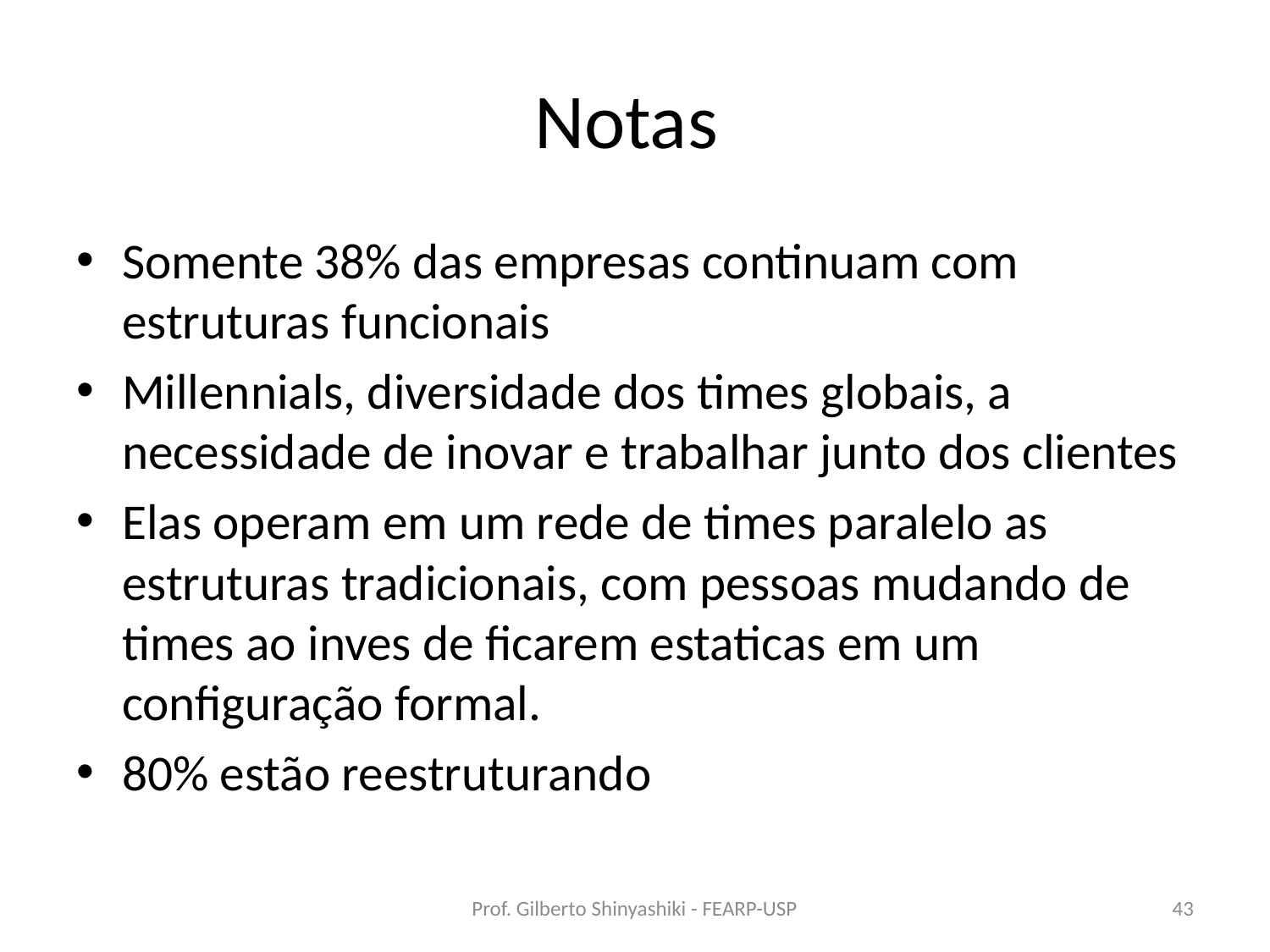

# Notas
Somente 38% das empresas continuam com estruturas funcionais
Millennials, diversidade dos times globais, a necessidade de inovar e trabalhar junto dos clientes
Elas operam em um rede de times paralelo as estruturas tradicionais, com pessoas mudando de times ao inves de ficarem estaticas em um configuração formal.
80% estão reestruturando
Prof. Gilberto Shinyashiki - FEARP-USP
43